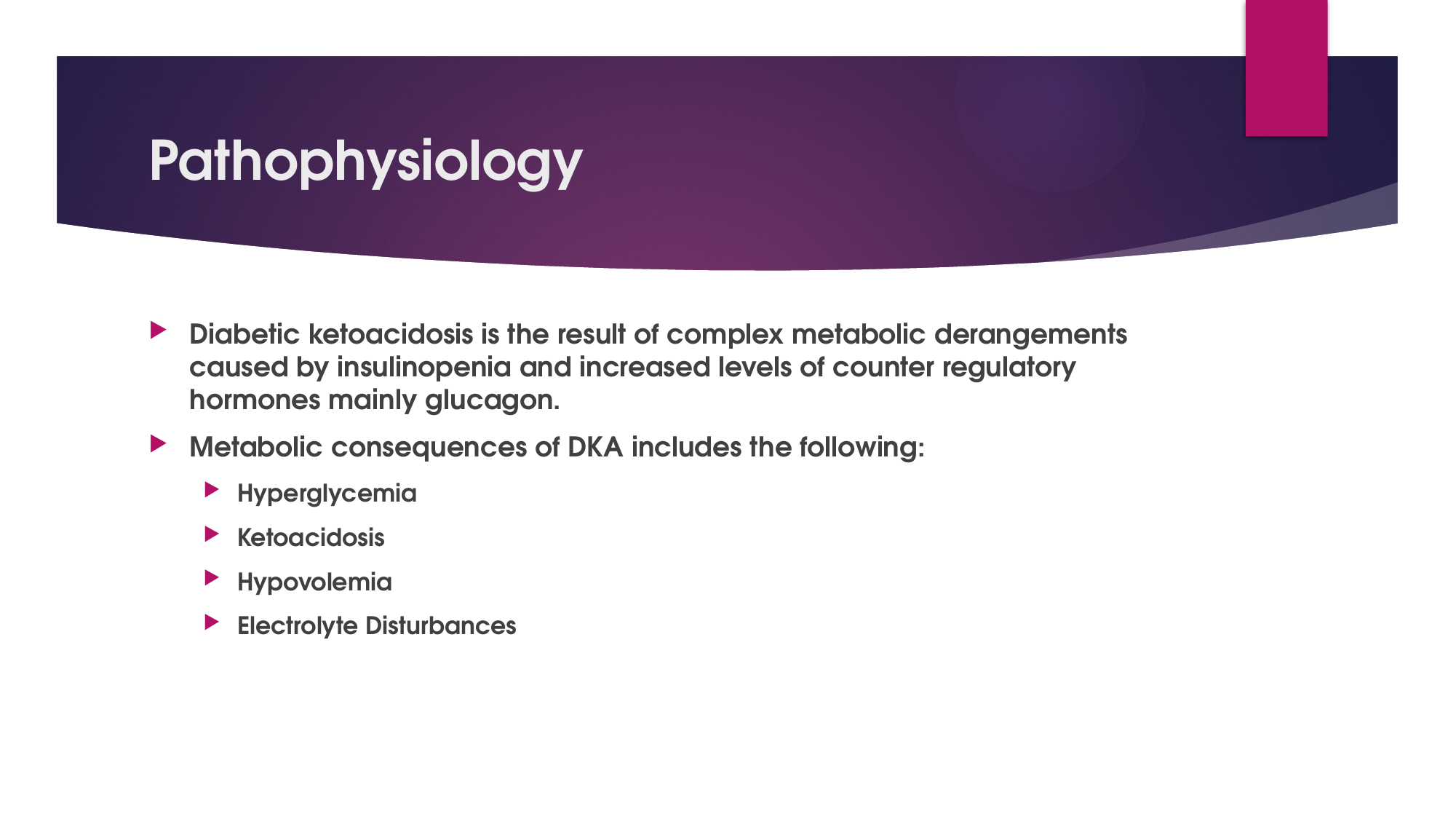

# Pathophysiology
Diabetic ketoacidosis is the result of complex metabolic derangements caused by insulinopenia and increased levels of counter regulatory hormones mainly glucagon.
Metabolic consequences of DKA includes the following:
Hyperglycemia
Ketoacidosis
Hypovolemia
Electrolyte Disturbances